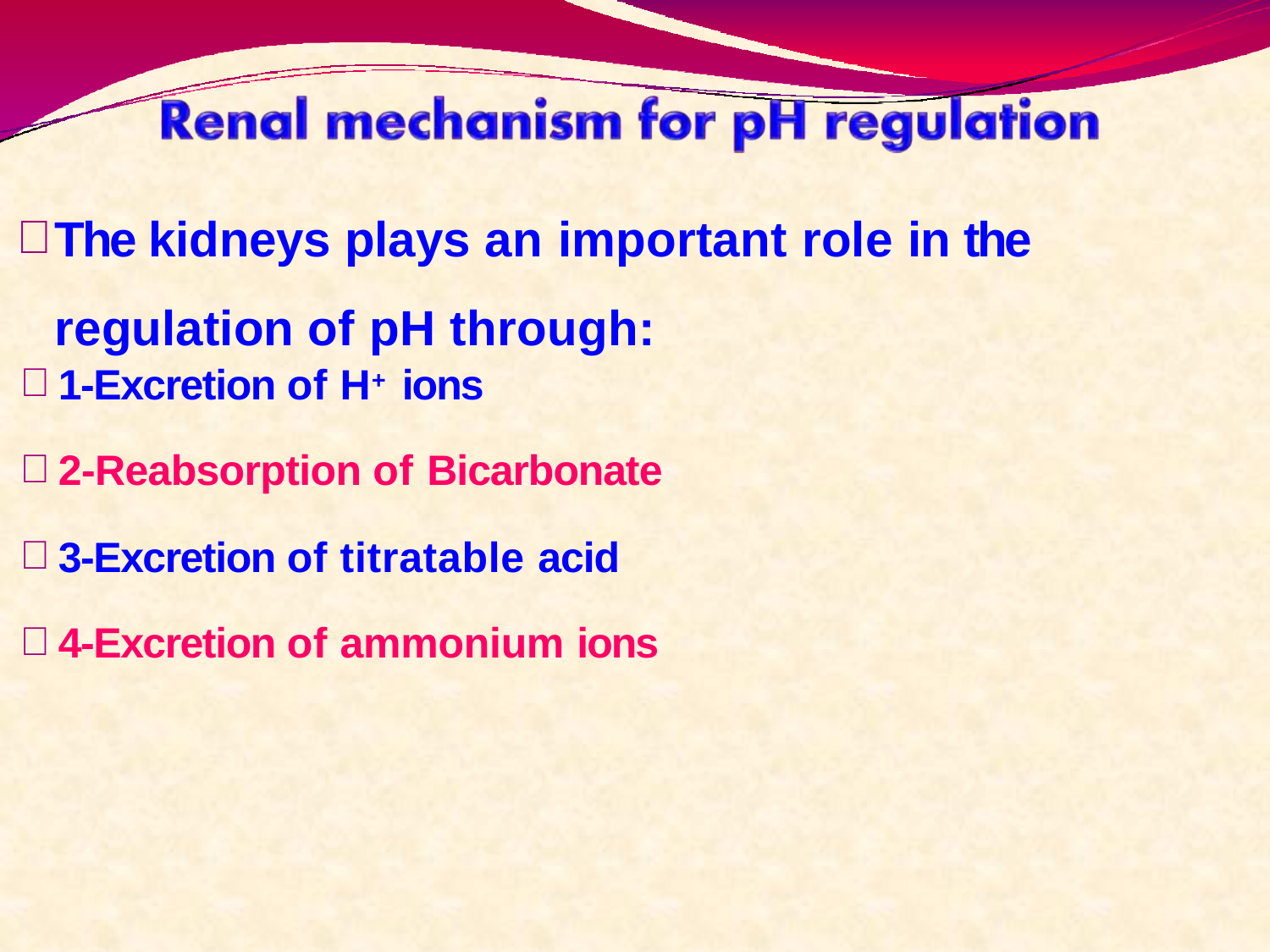

The kidneys plays an important role in the regulation of pH through:
1-Excretion of H+ ions
2-Reabsorption of Bicarbonate
3-Excretion of titratable acid
4-Excretion of ammonium ions